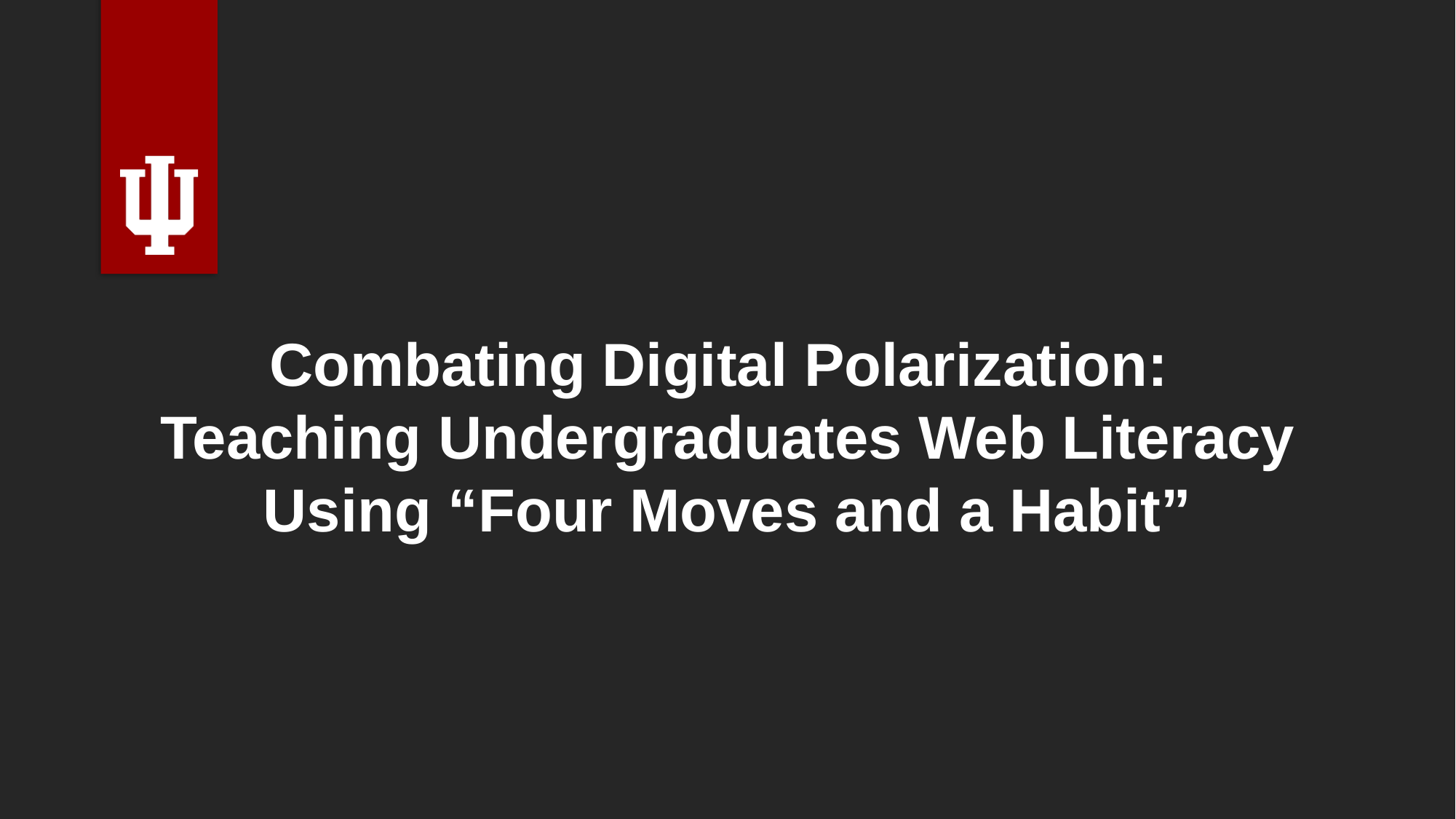

Combating Digital Polarization:
Teaching Undergraduates Web Literacy Using “Four Moves and a Habit”